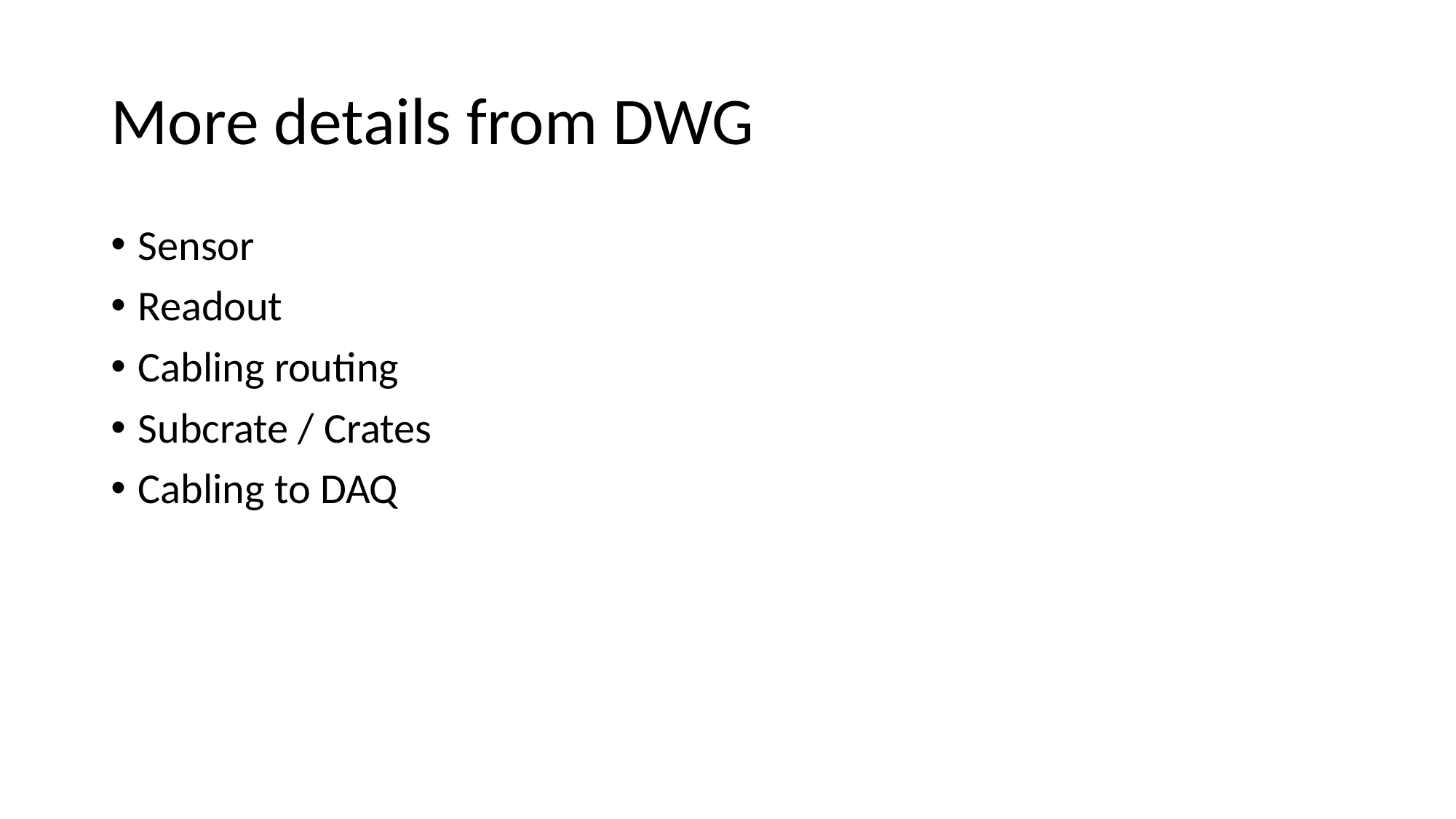

# More details from DWG
Sensor
Readout
Cabling routing
Subcrate / Crates
Cabling to DAQ